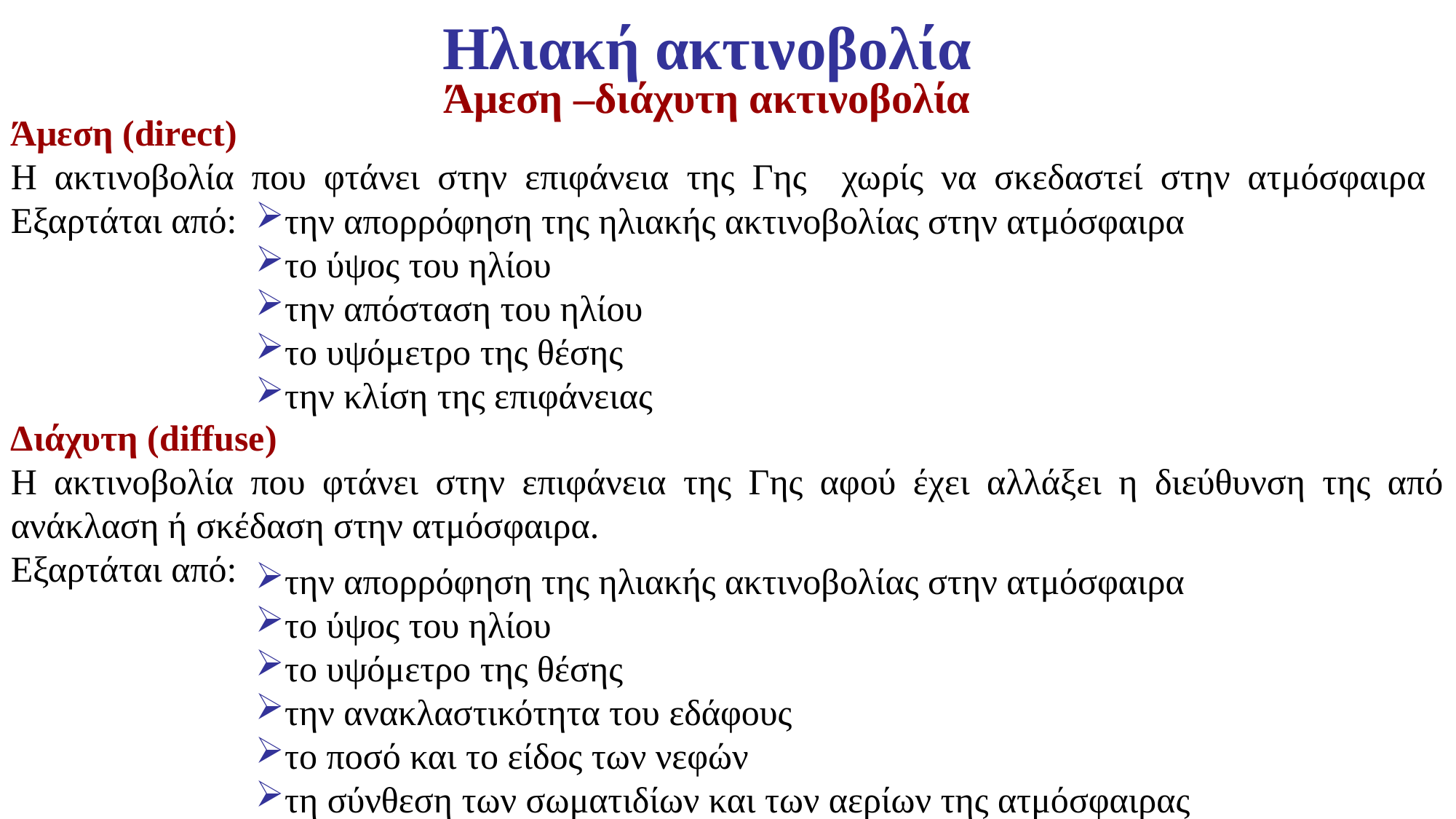

Ηλιακή ακτινοβολία
Άμεση –διάχυτη ακτινοβολία
Άμεση (direct)
Η ακτινοβολία που φτάνει στην επιφάνεια της Γης  χωρίς να σκεδαστεί στην ατμόσφαιρα  Εξαρτάται από:
την απορρόφηση της ηλιακής ακτινοβολίας στην ατμόσφαιρα
το ύψος του ηλίου
την απόσταση του ηλίου
το υψόμετρο της θέσης
την κλίση της επιφάνειας
Διάχυτη (diffuse)
Η ακτινοβολία που φτάνει στην επιφάνεια της Γης αφού έχει αλλάξει η διεύθυνση της από ανάκλαση ή σκέδαση στην ατμόσφαιρα.
Εξαρτάται από:
την απορρόφηση της ηλιακής ακτινοβολίας στην ατμόσφαιρα
το ύψος του ηλίου
το υψόμετρο της θέσης
την ανακλαστικότητα του εδάφους
το ποσό και το είδος των νεφών
τη σύνθεση των σωματιδίων και των αερίων της ατμόσφαιρας